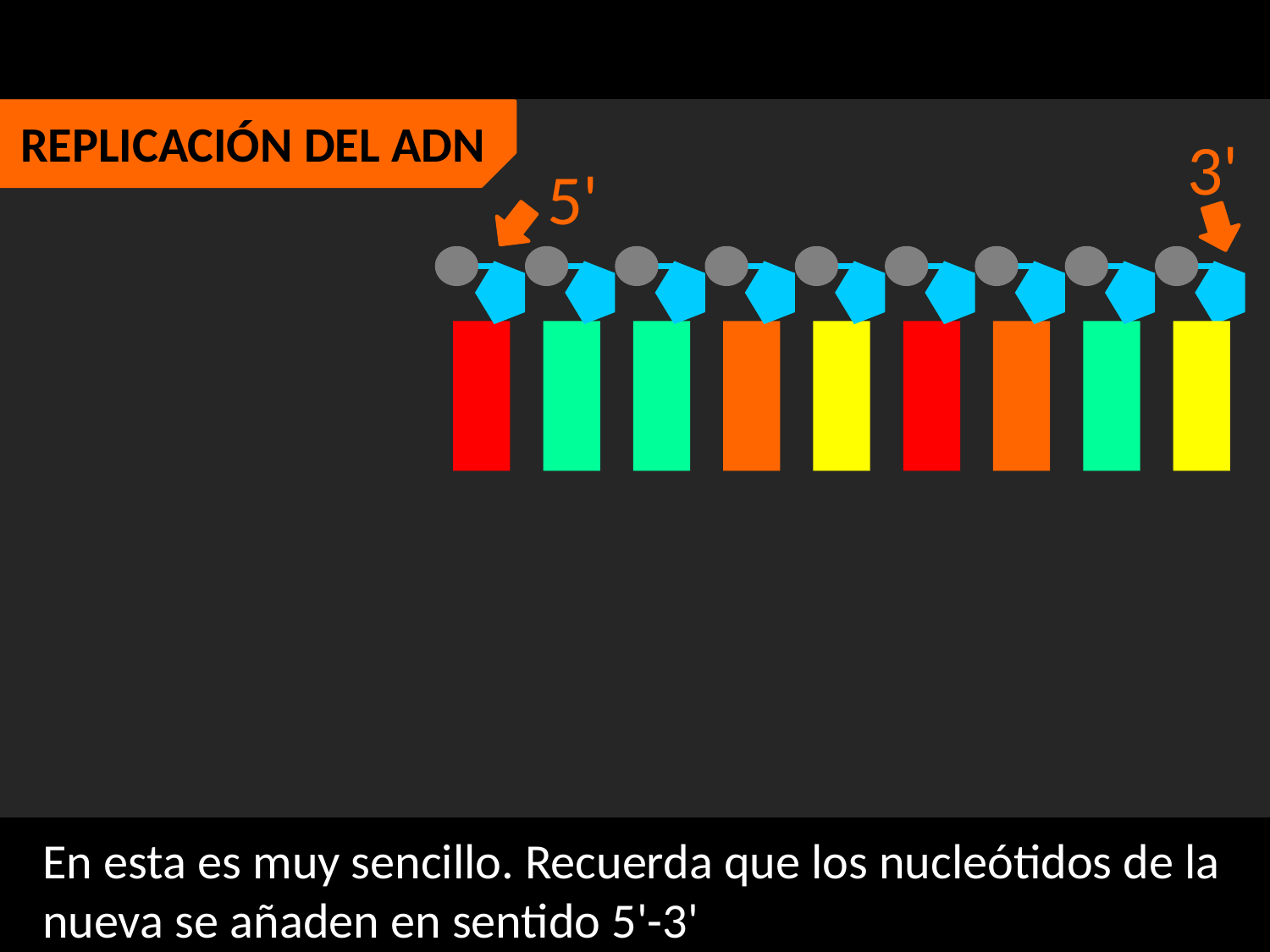

REPLICACIÓN DEL ADN
3'
5'

En esta es muy sencillo. Recuerda que los nucleótidos de la nueva se añaden en sentido 5'-3'